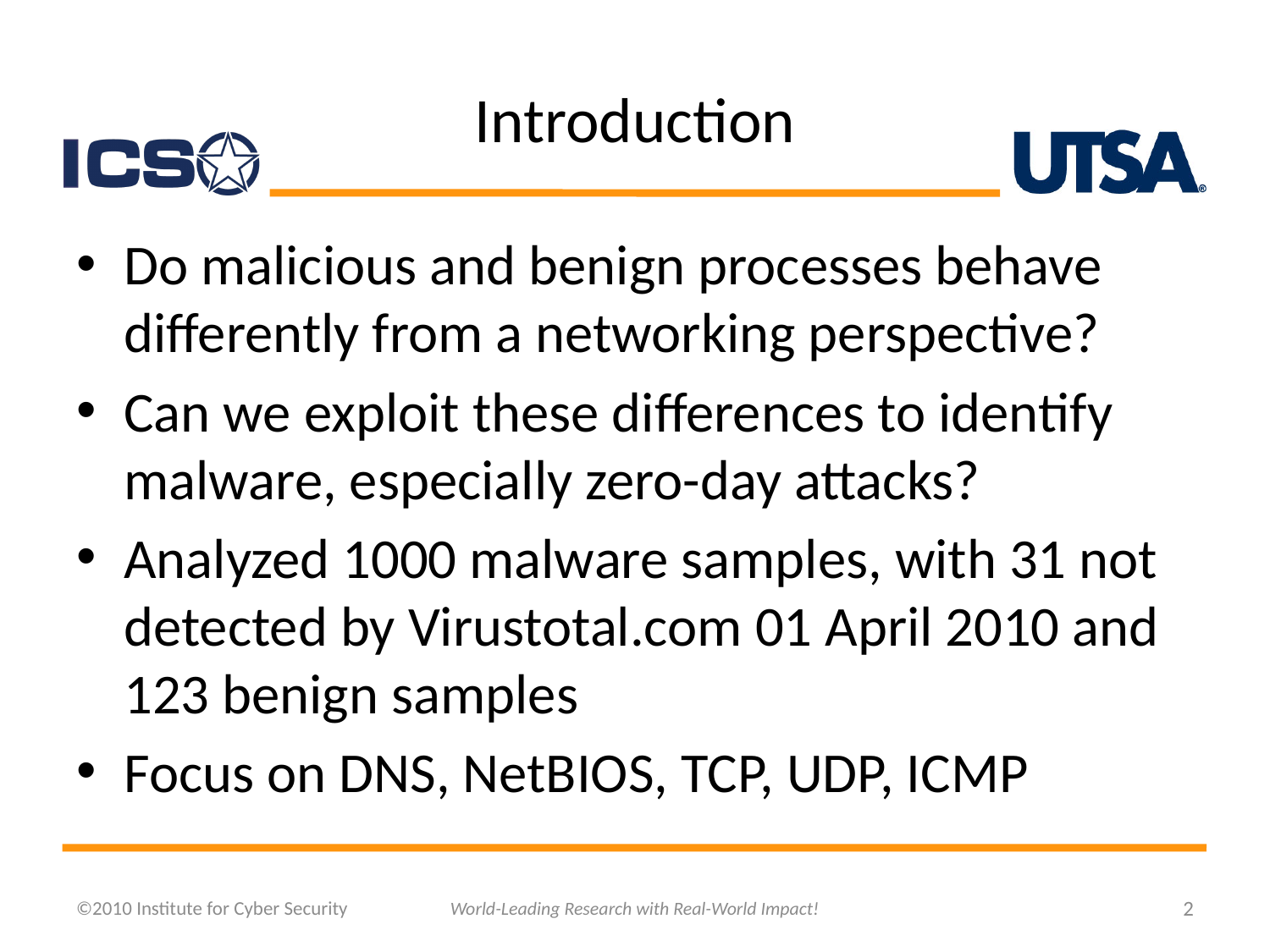

# Introduction
Do malicious and benign processes behave differently from a networking perspective?
Can we exploit these differences to identify malware, especially zero-day attacks?
Analyzed 1000 malware samples, with 31 not detected by Virustotal.com 01 April 2010 and 123 benign samples
Focus on DNS, NetBIOS, TCP, UDP, ICMP

©2010 Institute for Cyber Security
World-Leading Research with Real-World Impact!
2